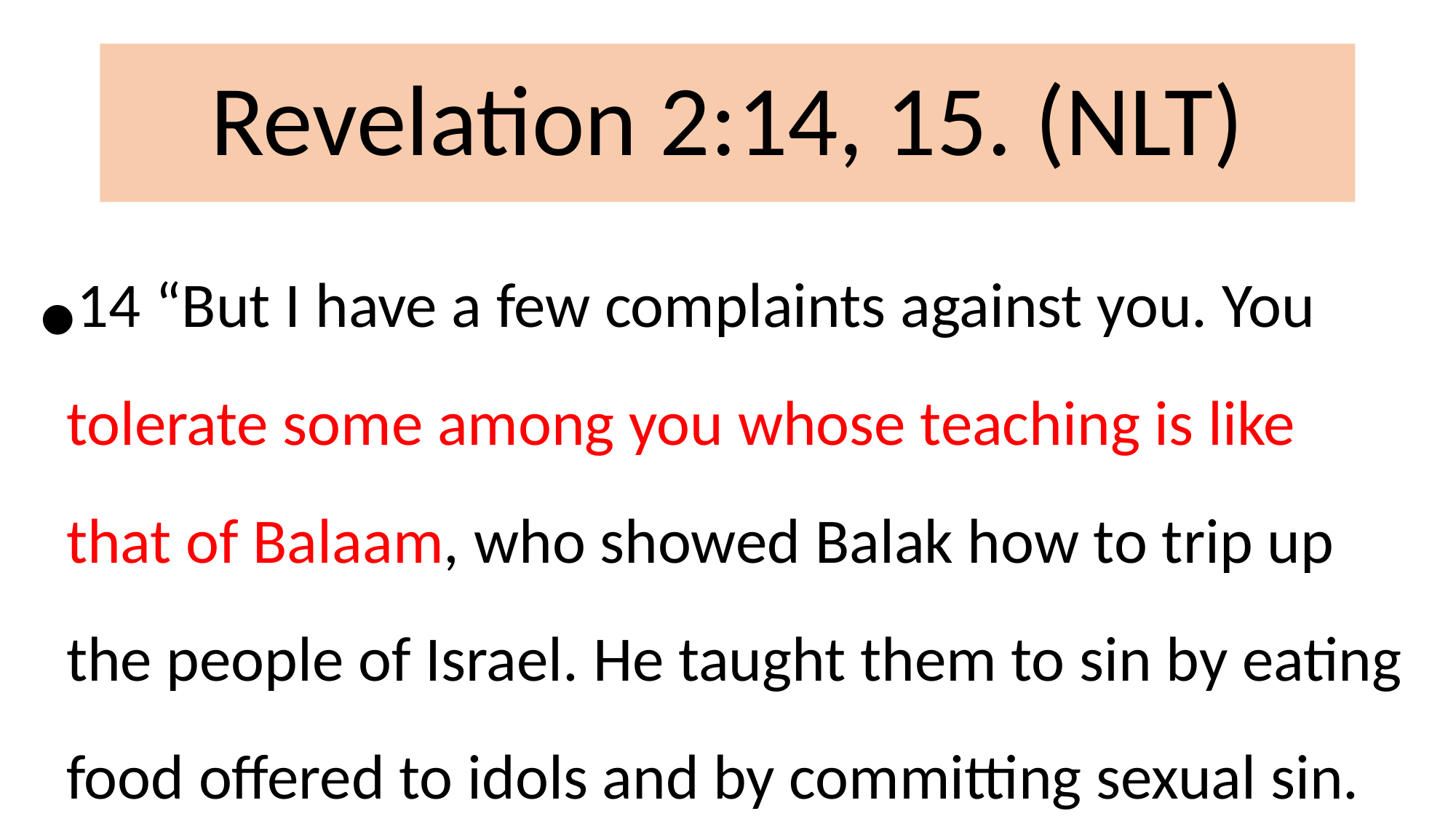

# Revelation 2:14, 15. (NLT)
14 “But I have a few complaints against you. You tolerate some among you whose teaching is like that of Balaam, who showed Balak how to trip up the people of Israel. He taught them to sin by eating food offered to idols and by committing sexual sin.